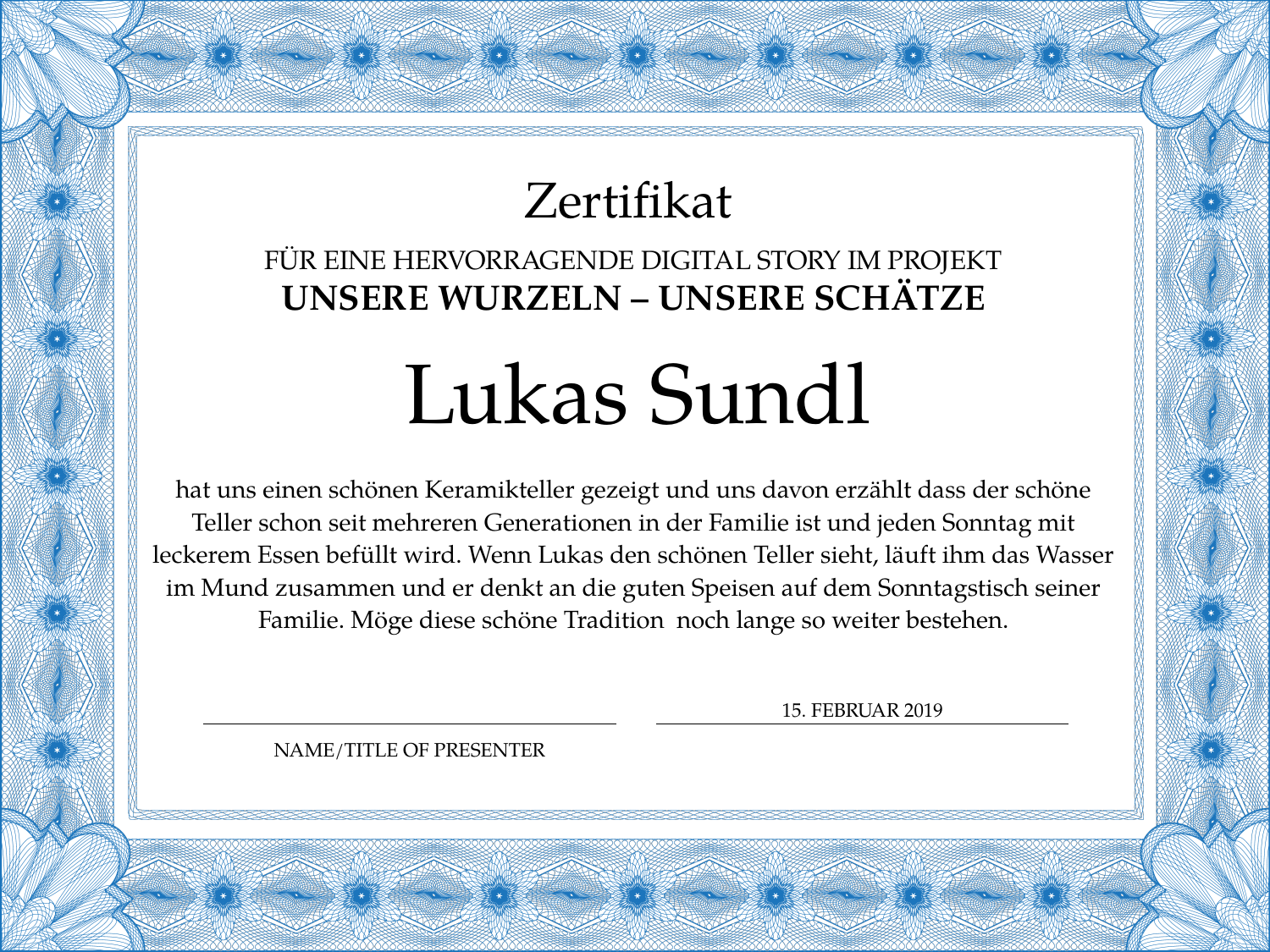

Zertifikat
für eine Hervorragende digital story im Projekt
Unsere Wurzeln – Unsere Schätze
# Lukas Sundl
hat uns einen schönen Keramikteller gezeigt und uns davon erzählt dass der schöne Teller schon seit mehreren Generationen in der Familie ist und jeden Sonntag mit leckerem Essen befüllt wird. Wenn Lukas den schönen Teller sieht, läuft ihm das Wasser im Mund zusammen und er denkt an die guten Speisen auf dem Sonntagstisch seiner Familie. Möge diese schöne Tradition  noch lange so weiter bestehen.
15. FEBRUAR 2019
Name/Title of Presenter